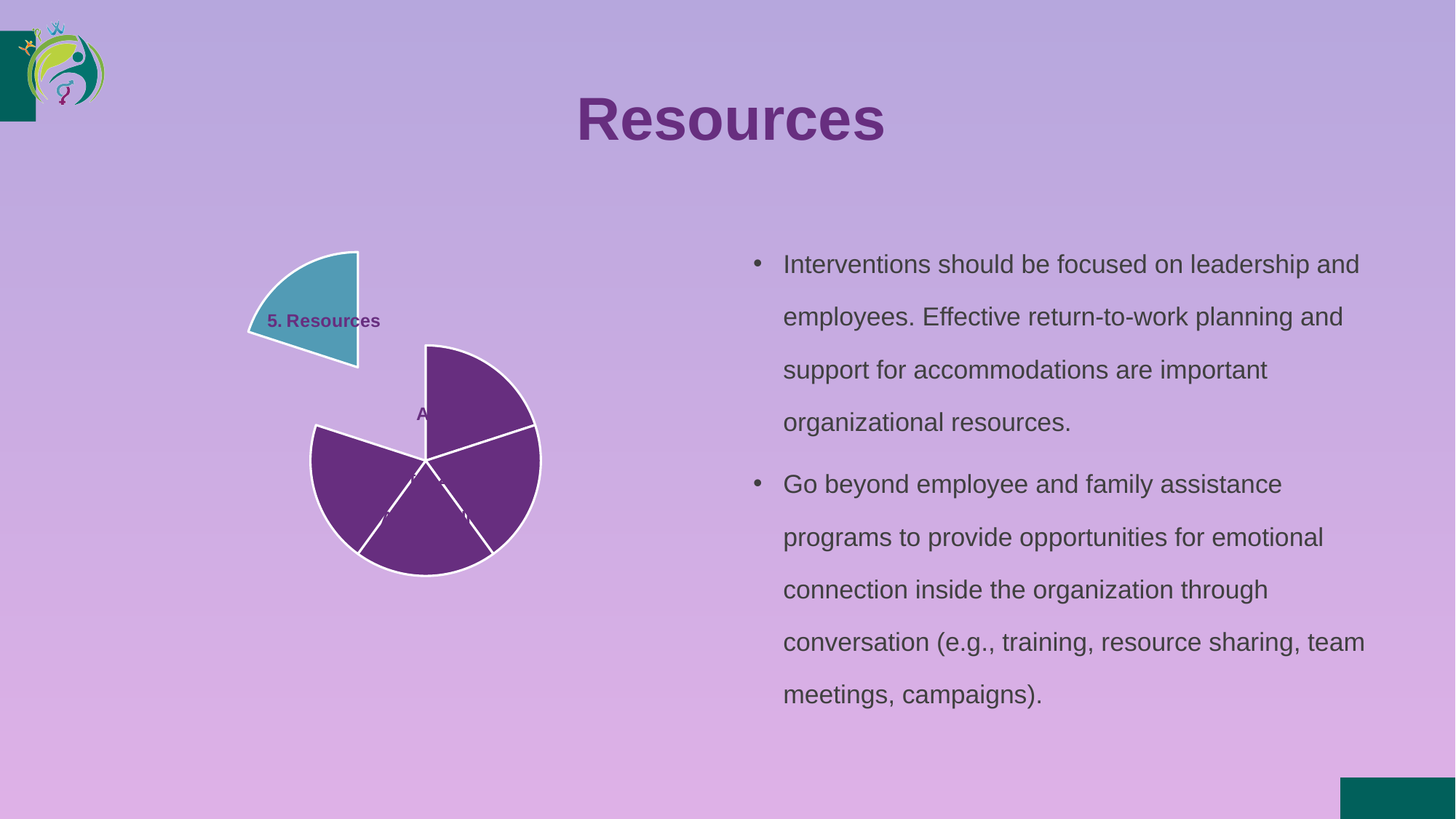

Healthy Professional Worker Partnership Initiative
# Resources
Interventions should be focused on leadership and employees. Effective return-to-work planning and support for accommodations are important organizational resources.
Go beyond employee and family assistance programs to provide opportunities for emotional connection inside the organization through conversation (e.g., training, resource sharing, team meetings, campaigns).

### Chart

| Category | Column1 |
|---|---|
| 1. Awareness | 20.0 |
| 2 Content | 20.0 |
| 3. Accessiblity | 20.0 |
| 4. Support | 20.0 |
| 5. Resources | 20.0 |